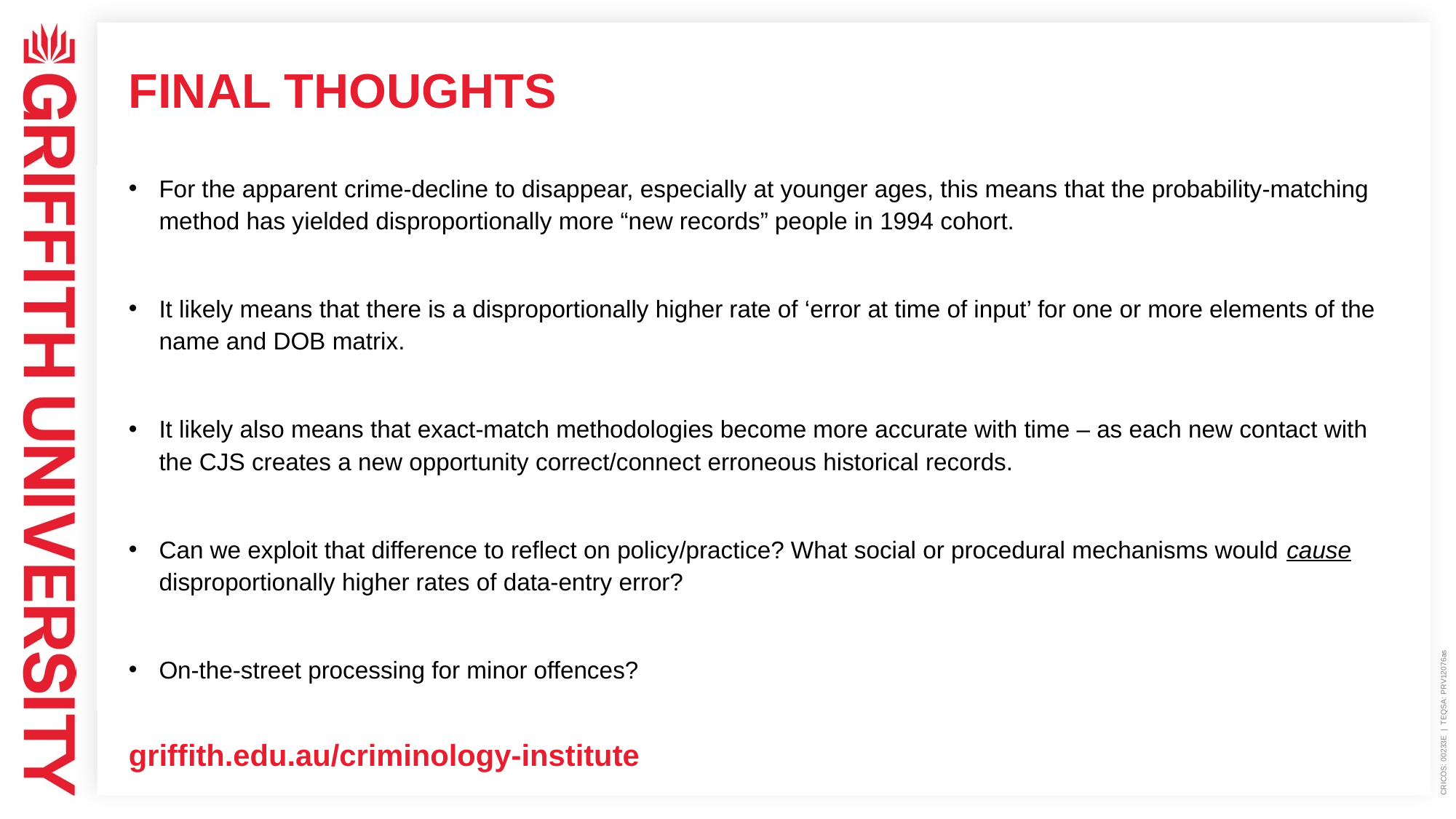

# FINAL THOUGHTS

For the apparent crime-decline to disappear, especially at younger ages, this means that the probability-matching method has yielded disproportionally more “new records” people in 1994 cohort.

It likely means that there is a disproportionally higher rate of ‘error at time of input’ for one or more elements of the name and DOB matrix.

It likely also means that exact-match methodologies become more accurate with time – as each new contact with the CJS creates a new opportunity correct/connect erroneous historical records.

Can we exploit that difference to reflect on policy/practice? What social or procedural mechanisms would cause disproportionally higher rates of data-entry error?

On-the-street processing for minor offences?
CRICOS: 00233E  |  TEQSA: PRV12076as
griffith.edu.au/criminology-institute